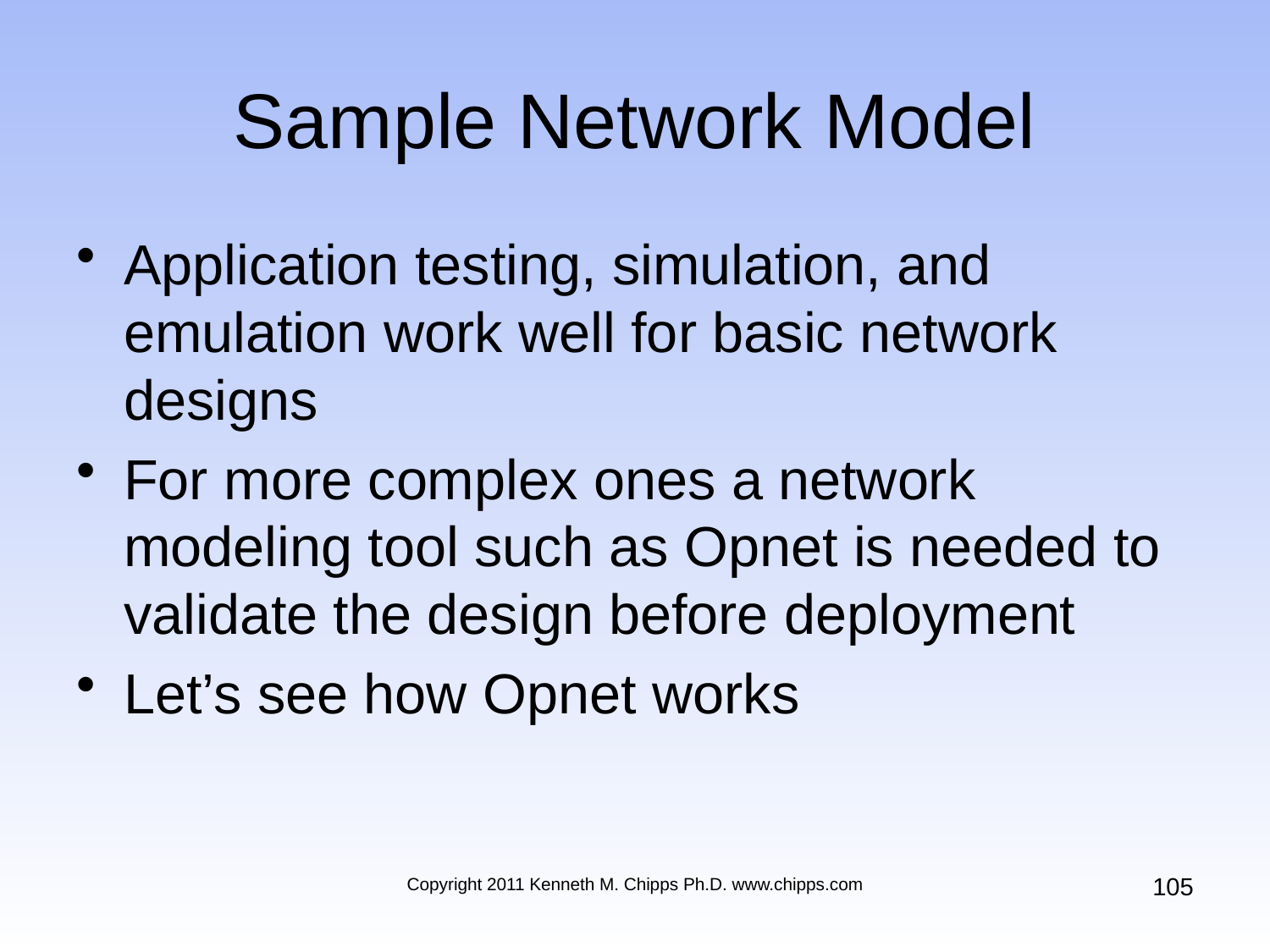

# Sample Network Model
Application testing, simulation, and emulation work well for basic network designs
For more complex ones a network modeling tool such as Opnet is needed to validate the design before deployment
Let’s see how Opnet works
105
Copyright 2011 Kenneth M. Chipps Ph.D. www.chipps.com